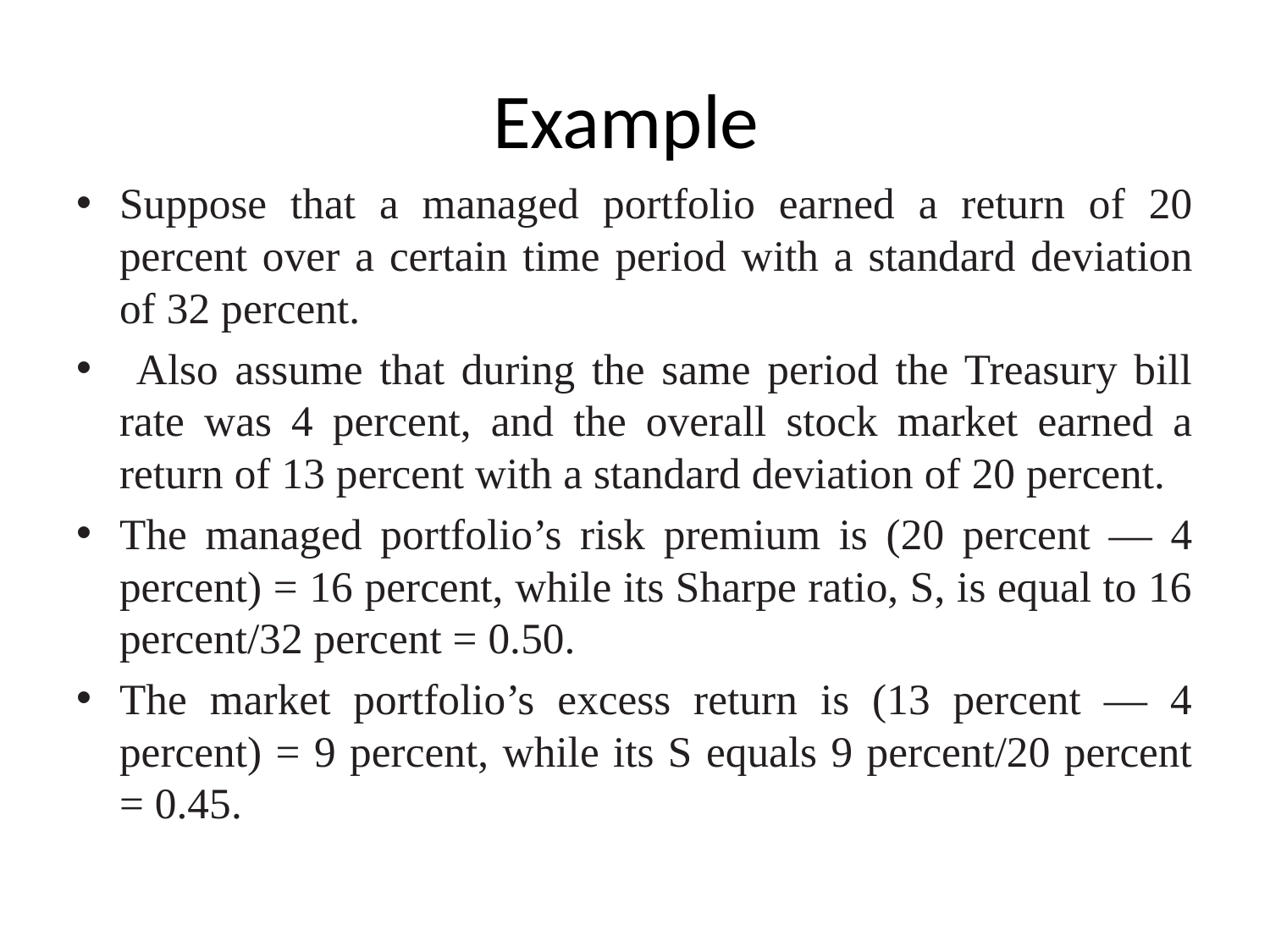

# Example
Suppose that a managed portfolio earned a return of 20 percent over a certain time period with a standard deviation of 32 percent.
 Also assume that during the same period the Treasury bill rate was 4 percent, and the overall stock market earned a return of 13 percent with a standard deviation of 20 percent.
The managed portfolio’s risk premium is (20 percent — 4 percent) = 16 percent, while its Sharpe ratio, S, is equal to 16 percent/32 percent = 0.50.
The market portfolio’s excess return is (13 percent — 4 percent) = 9 percent, while its S equals 9 percent/20 percent = 0.45.